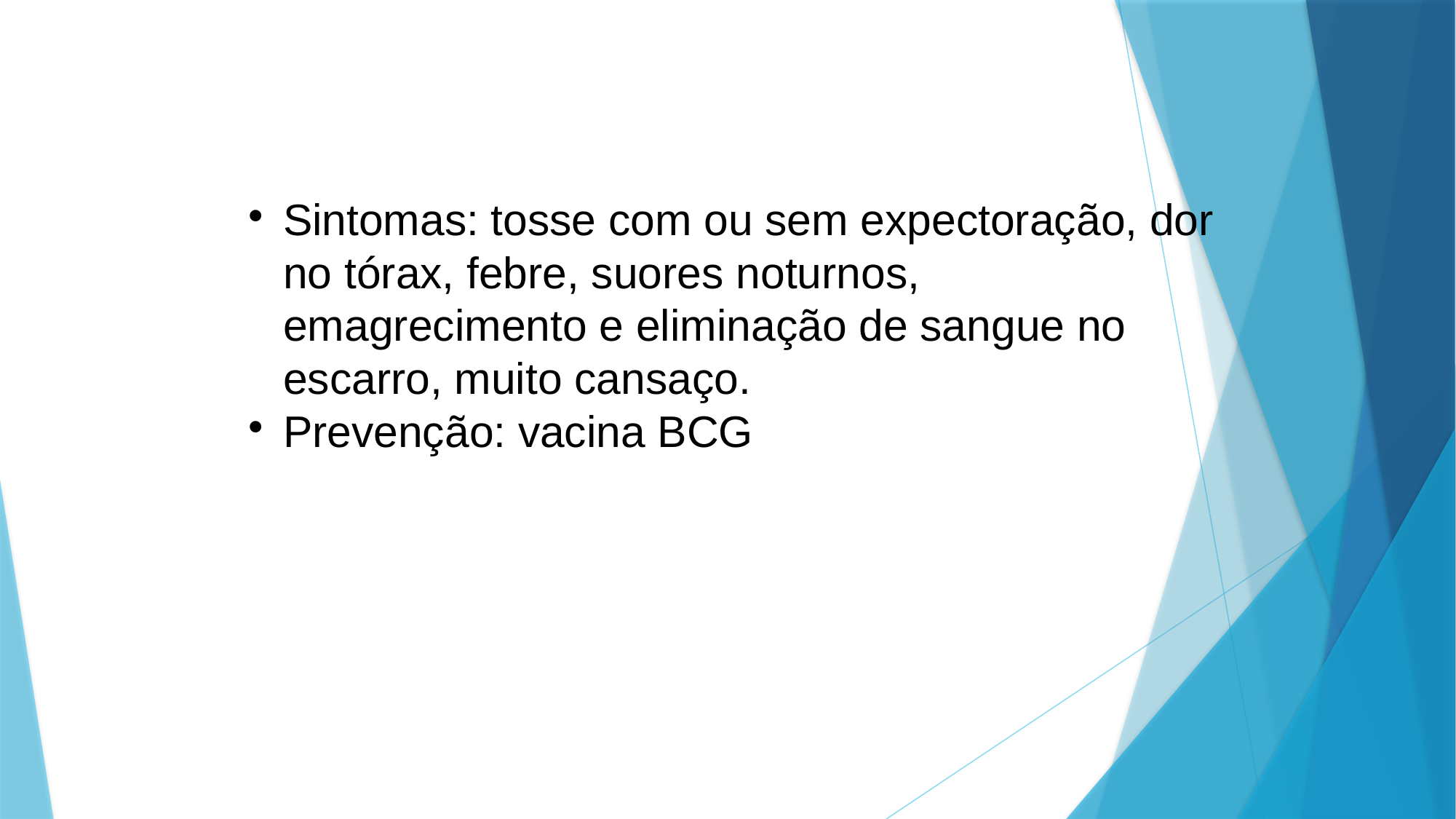

Sintomas: tosse com ou sem expectoração, dor no tórax, febre, suores noturnos, emagrecimento e eliminação de sangue no escarro, muito cansaço.
Prevenção: vacina BCG